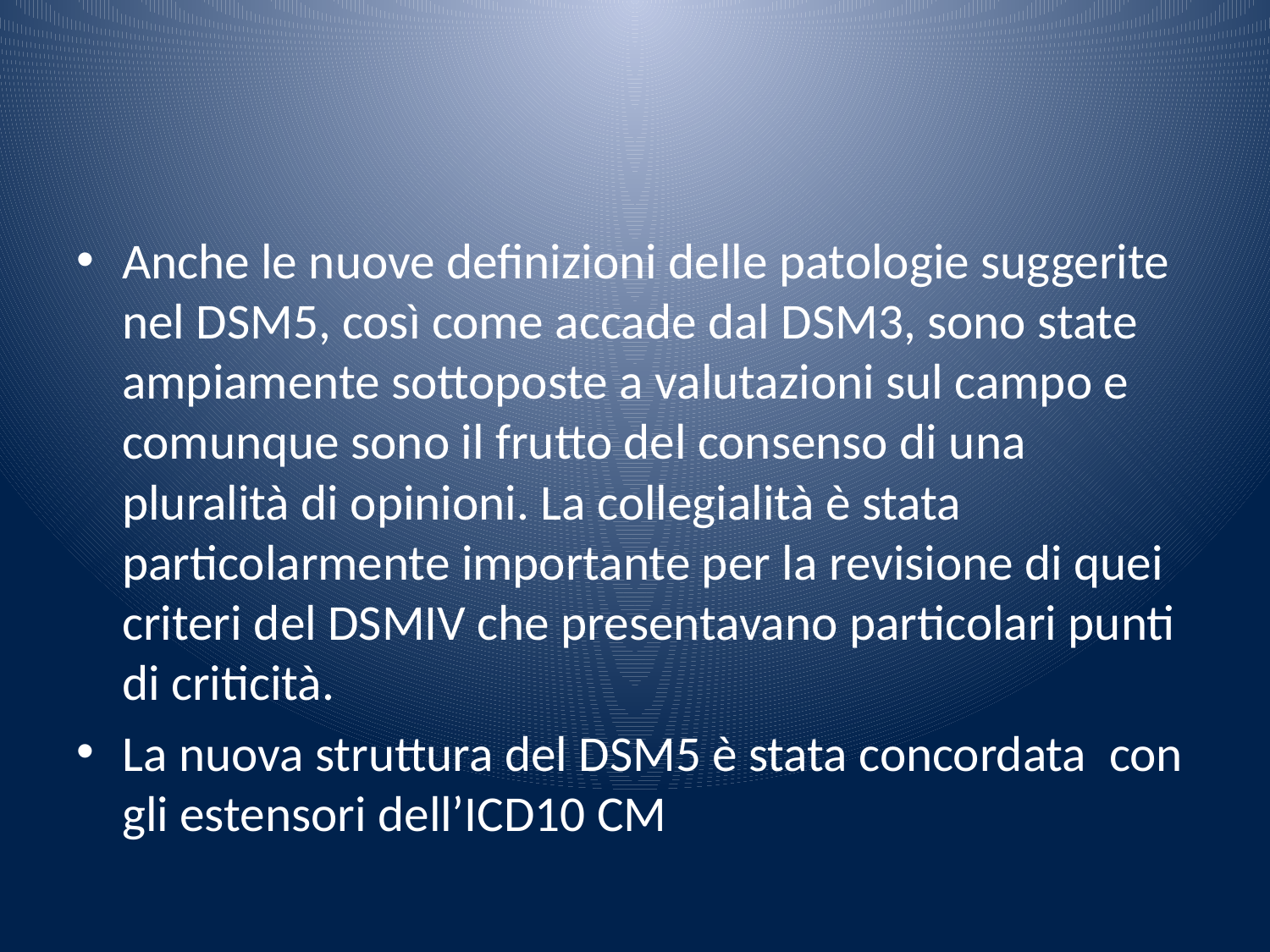

#
Anche le nuove definizioni delle patologie suggerite nel DSM5, così come accade dal DSM3, sono state ampiamente sottoposte a valutazioni sul campo e comunque sono il frutto del consenso di una pluralità di opinioni. La collegialità è stata particolarmente importante per la revisione di quei criteri del DSMIV che presentavano particolari punti di criticità.
La nuova struttura del DSM5 è stata concordata  con gli estensori dell’ICD10 CM